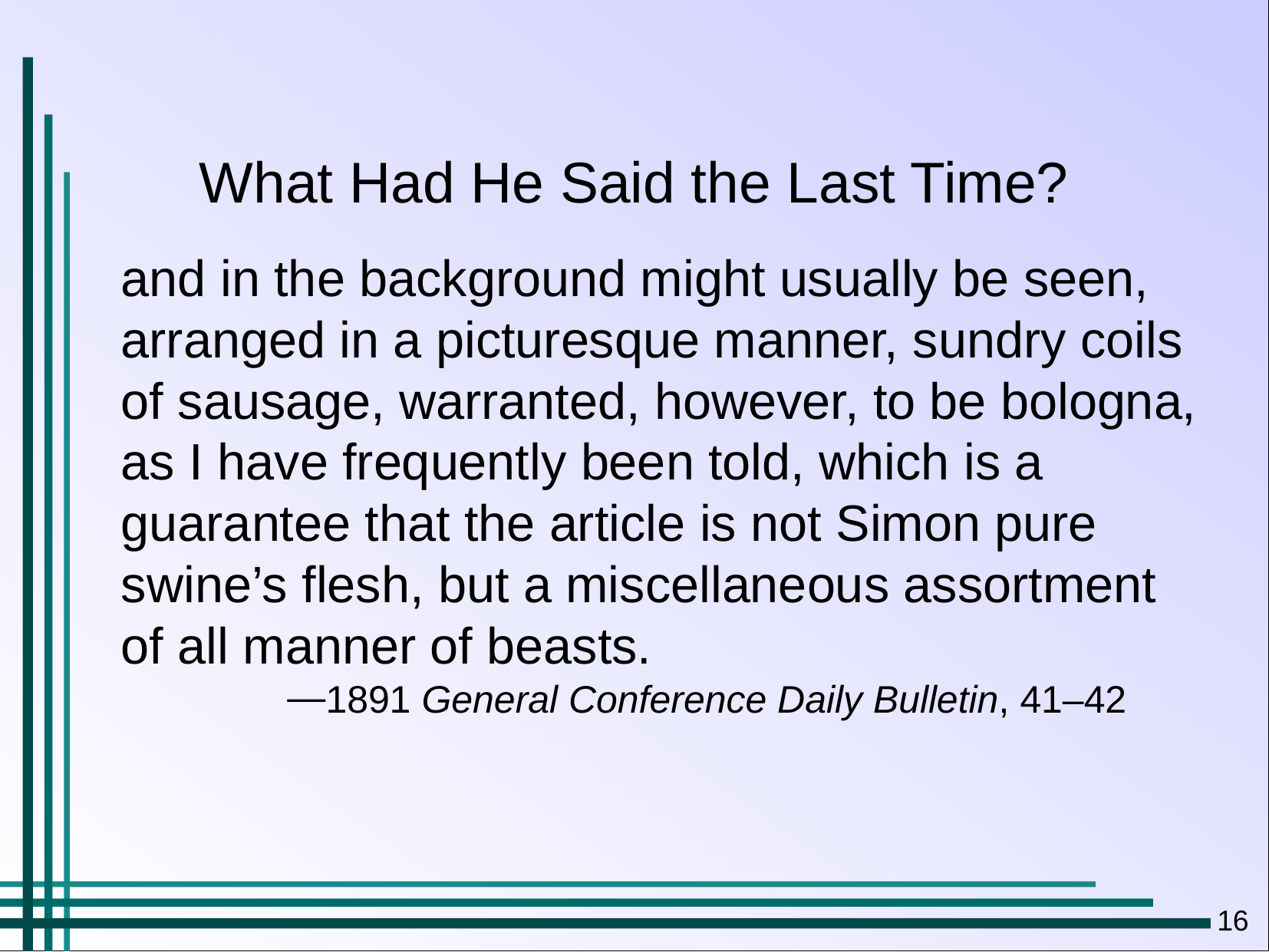

What Had He Said the Last Time?
and in the background might usually be seen, arranged in a picturesque manner, sundry coils of sausage, warranted, however, to be bologna, as I have frequently been told, which is a guarantee that the article is not Simon pure swine’s flesh, but a miscellaneous assortment of all manner of beasts.
1891 General Conference Daily Bulletin, 41–42